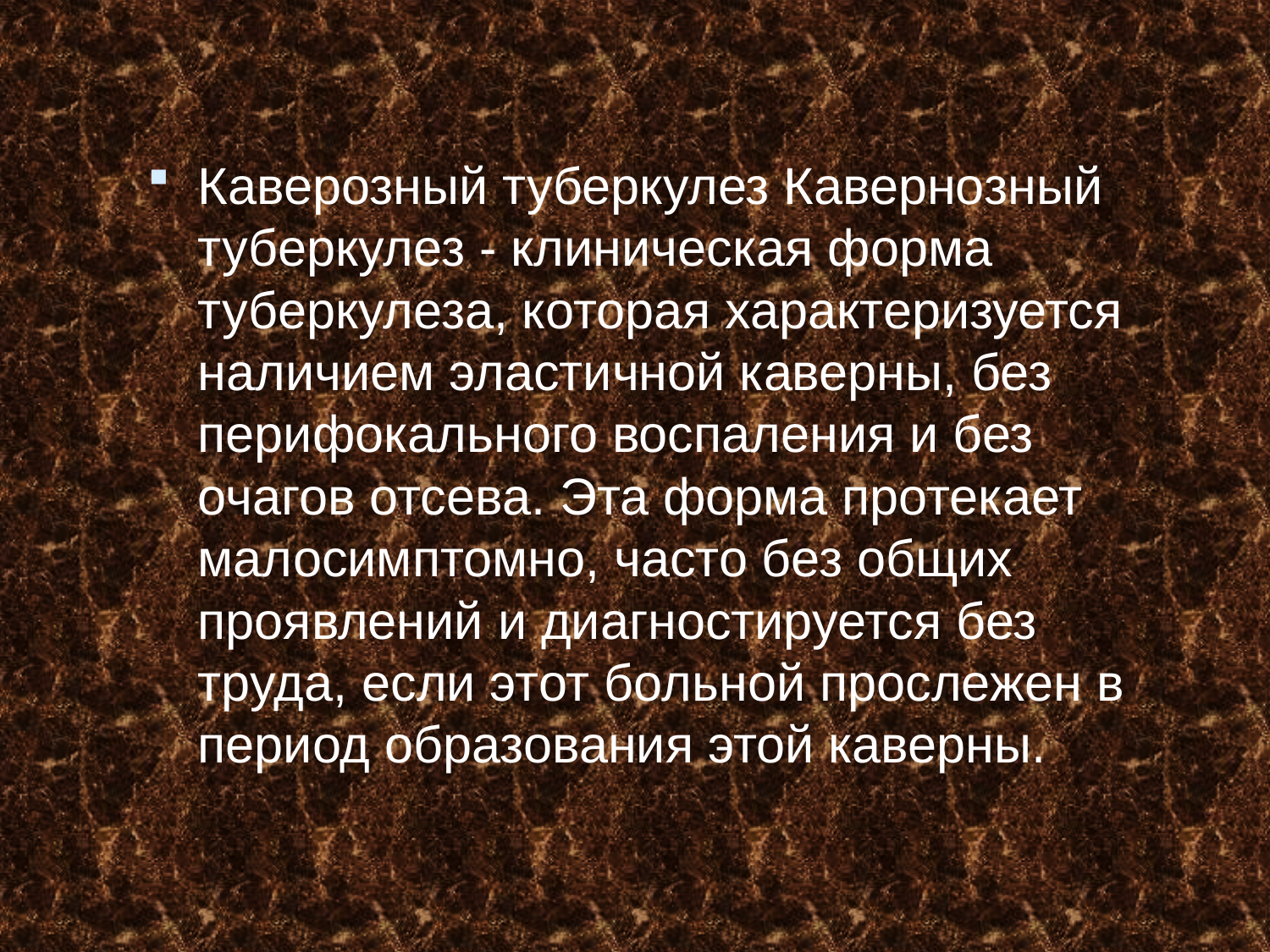

Каверозный туберкулез Кавернозный туберкулез - клиническая форма туберкулеза, которая характеризуется наличием эластичной каверны, без перифокального воспаления и без очагов отсева. Эта форма протекает малосимптомно, часто без общих проявлений и диагностируется без труда, если этот больной прослежен в период образования этой каверны.